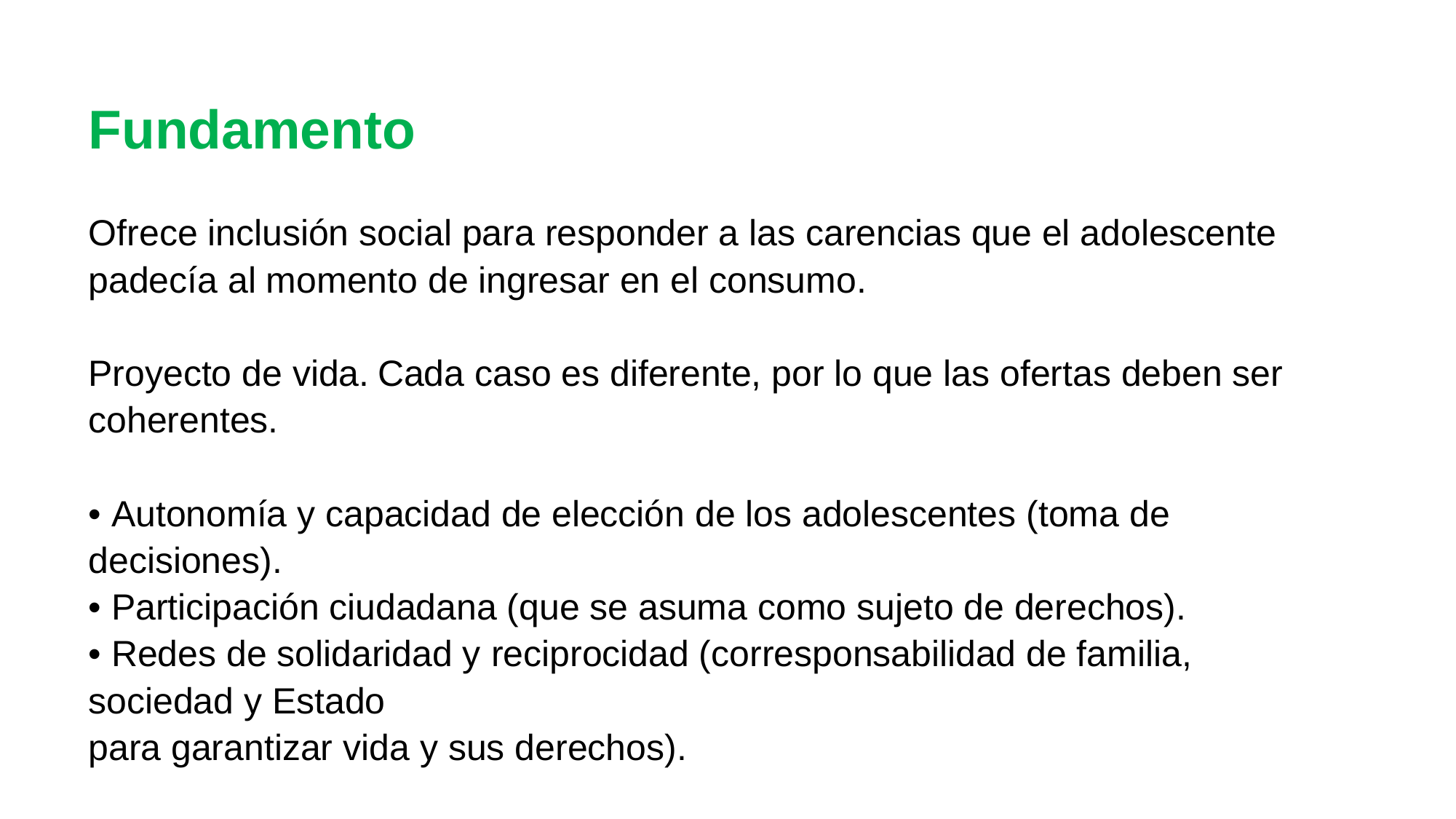

Fundamento

Ofrece inclusión social para responder a las carencias que el adolescente padecía al momento de ingresar en el consumo.

Proyecto de vida. Cada caso es diferente, por lo que las ofertas deben ser coherentes.

• Autonomía y capacidad de elección de los adolescentes (toma de decisiones).
• Participación ciudadana (que se asuma como sujeto de derechos).
• Redes de solidaridad y reciprocidad (corresponsabilidad de familia, sociedad y Estado
para garantizar vida y sus derechos).